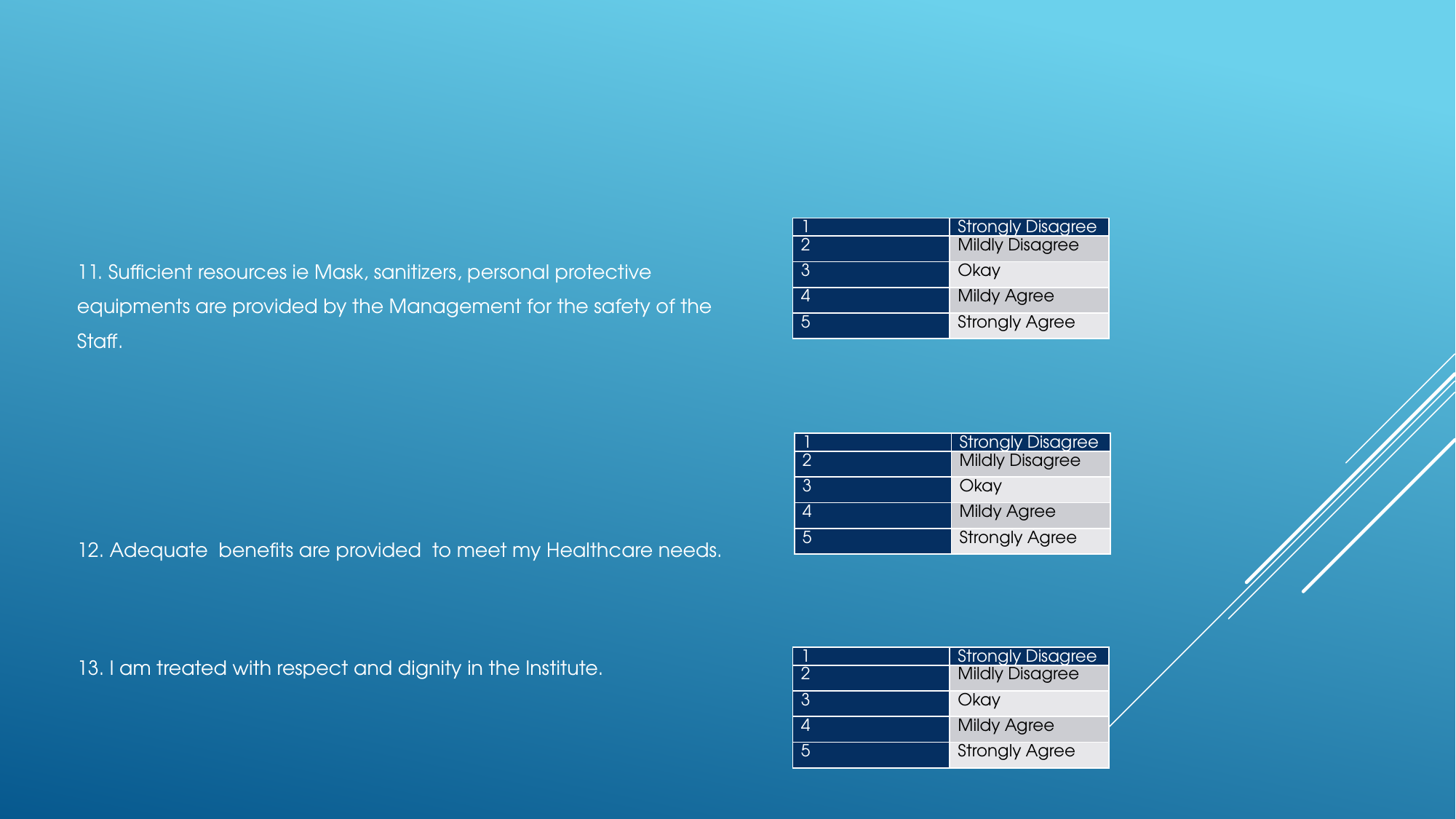

| 1 | Strongly Disagree |
| --- | --- |
| 2 | Mildly Disagree |
| 3 | Okay |
| 4 | Mildy Agree |
| 5 | Strongly Agree |
11. Sufficient resources ie Mask, sanitizers, personal protective
equipments are provided by the Management for the safety of the
Staff.

12. Adequate  benefits are provided  to meet my Healthcare needs.

13. I am treated with respect and dignity in the Institute.
| 1 | Strongly Disagree |
| --- | --- |
| 2 | Mildly Disagree |
| 3 | Okay |
| 4 | Mildy Agree |
| 5 | Strongly Agree |
#
| 1 | Strongly Disagree |
| --- | --- |
| 2 | Mildly Disagree |
| 3 | Okay |
| 4 | Mildy Agree |
| 5 | Strongly Agree |